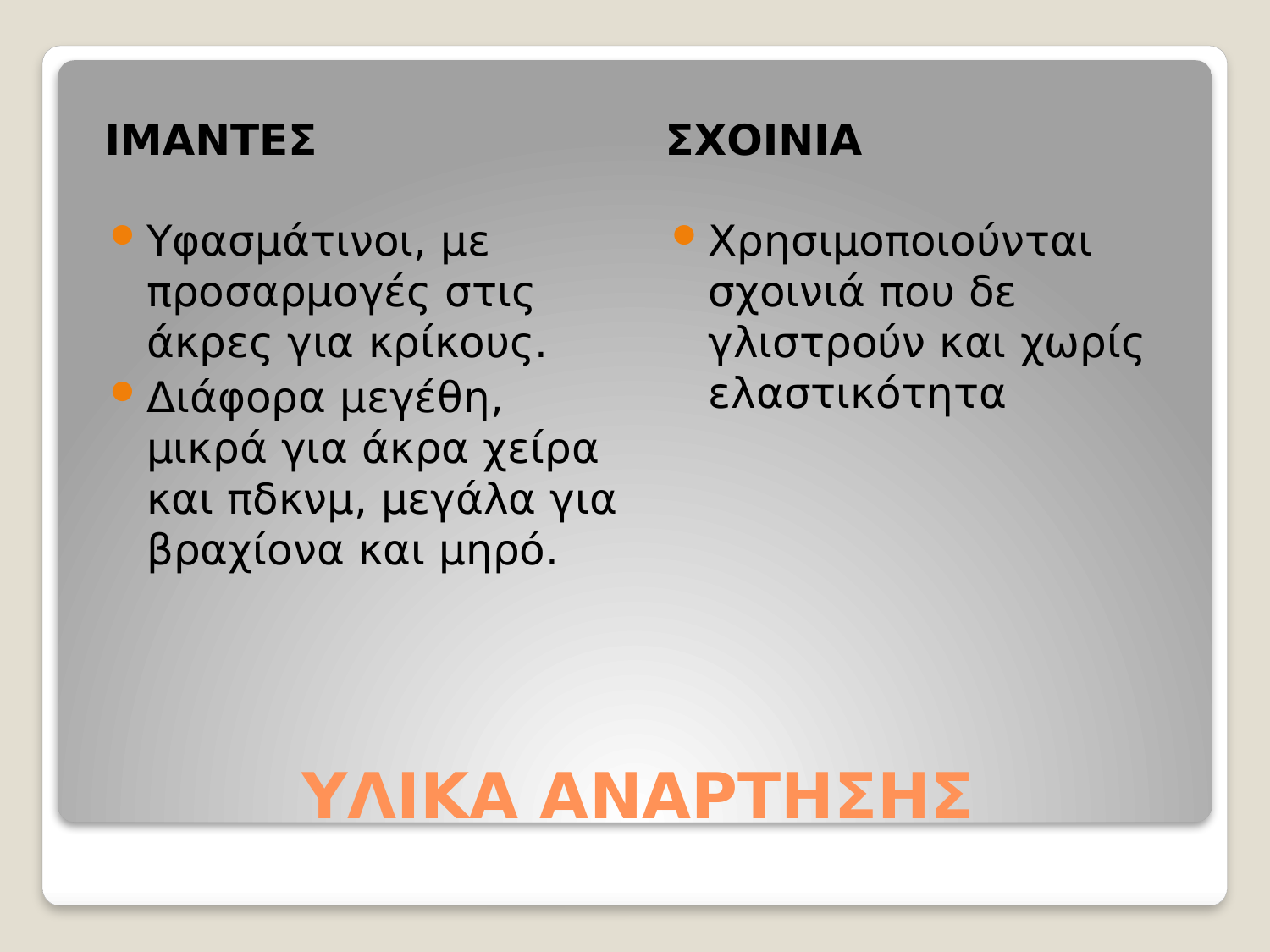

ΙΜΑΝΤΕΣ
ΣΧΟΙΝΙΑ
Υφασμάτινοι, με προσαρμογές στις άκρες για κρίκους.
Διάφορα μεγέθη, μικρά για άκρα χείρα και πδκνμ, μεγάλα για βραχίονα και μηρό.

Χρησιμοποιούνται σχοινιά που δε γλιστρούν και χωρίς ελαστικότητα
# ΥΛΙΚΑ ΑΝΑΡΤΗΣΗΣ